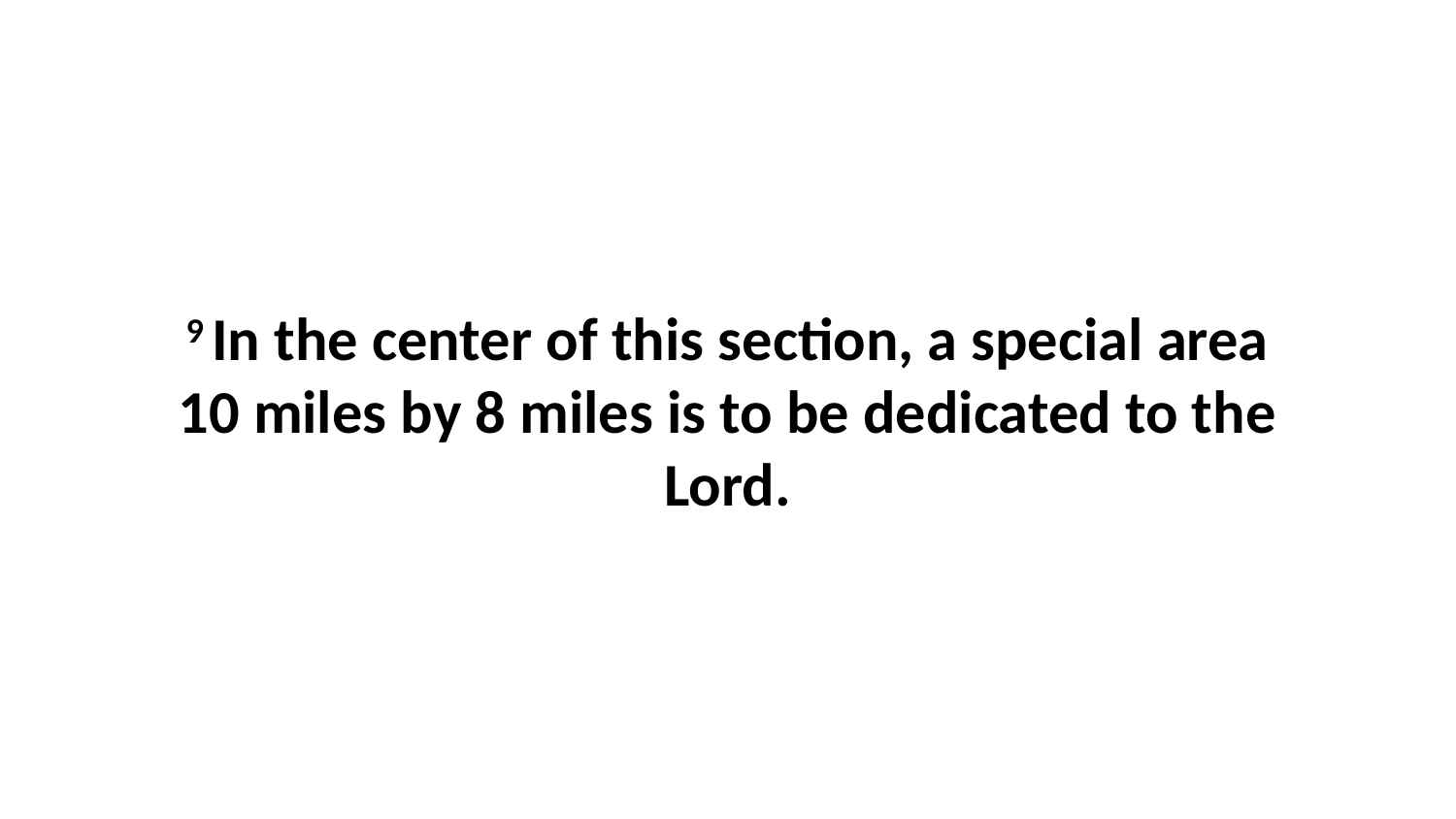

9 In the center of this section, a special area 10 miles by 8 miles is to be dedicated to the Lord.